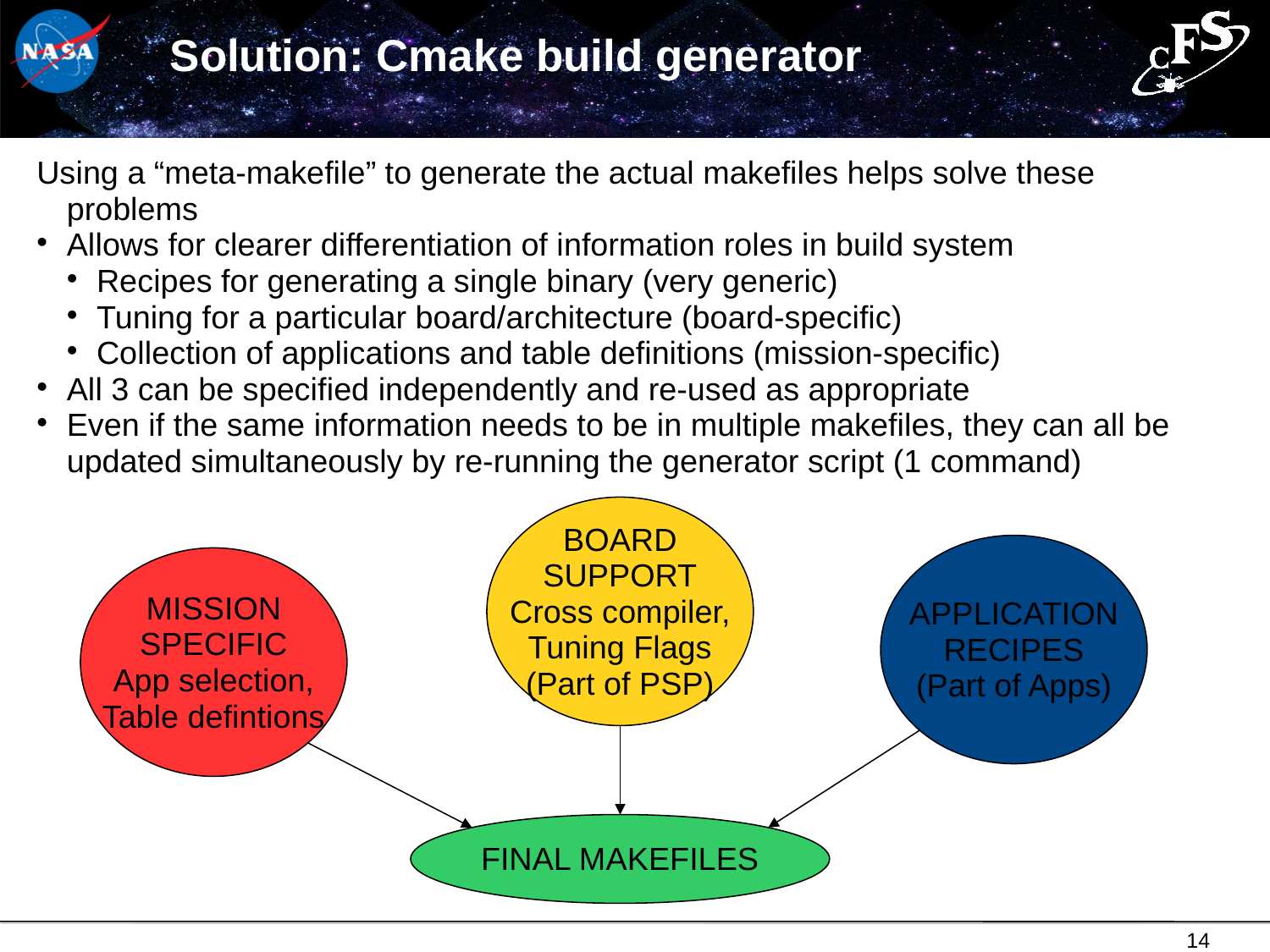

Solution: Cmake build generator
Using a “meta-makefile” to generate the actual makefiles helps solve these problems
Allows for clearer differentiation of information roles in build system
Recipes for generating a single binary (very generic)
Tuning for a particular board/architecture (board-specific)
Collection of applications and table definitions (mission-specific)
All 3 can be specified independently and re-used as appropriate
Even if the same information needs to be in multiple makefiles, they can all be updated simultaneously by re-running the generator script (1 command)
BOARD
SUPPORT
Cross compiler,
Tuning Flags
(Part of PSP)
APPLICATION
RECIPES
(Part of Apps)
MISSION
SPECIFIC
App selection,
Table defintions
FINAL MAKEFILES